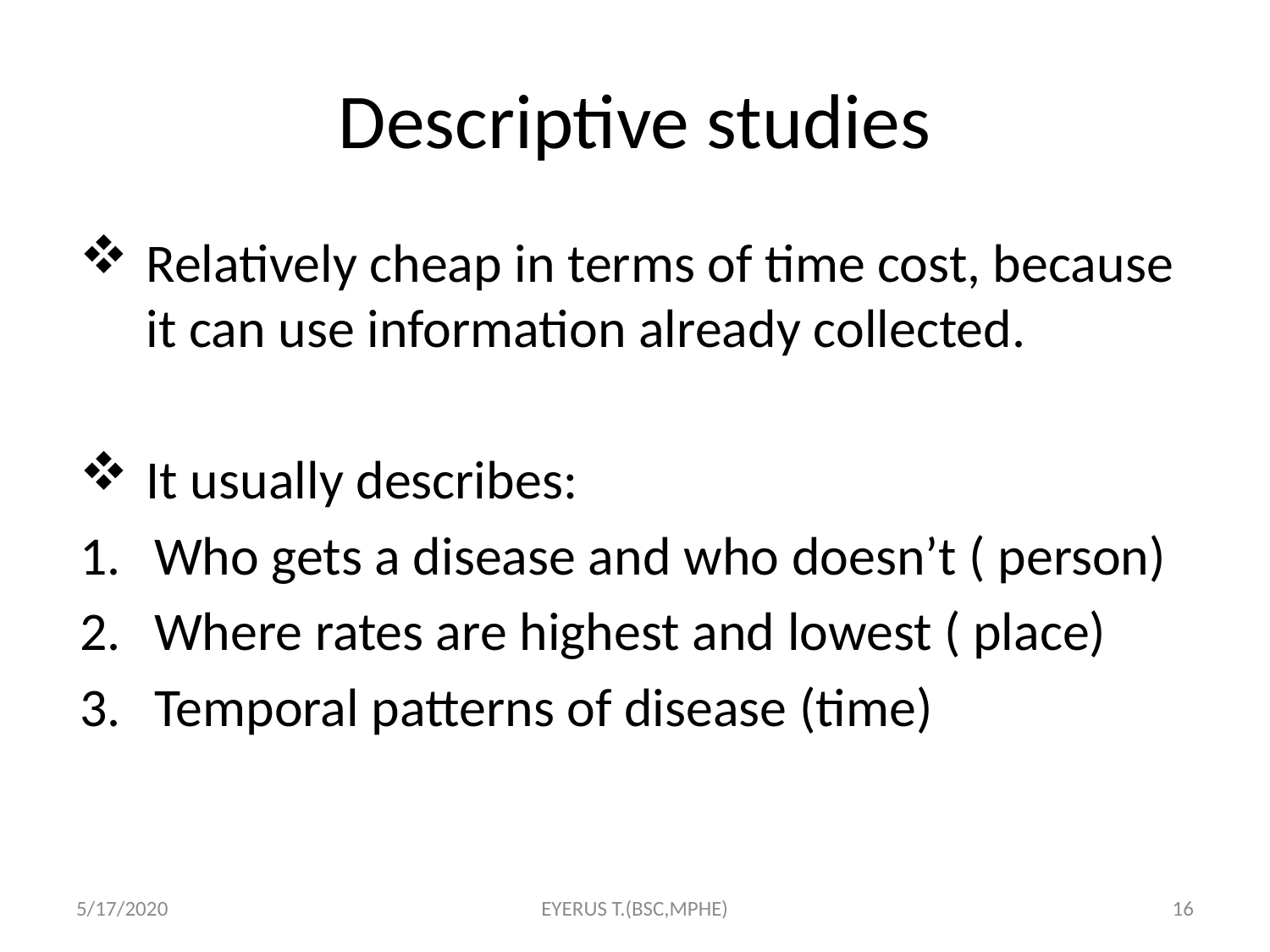

# Descriptive studies
Relatively cheap in terms of time cost, because it can use information already collected.

It usually describes:
Who gets a disease and who doesn’t ( person)
Where rates are highest and lowest ( place)
Temporal patterns of disease (time)

5/17/2020
EYERUS T.(BSC,MPHE)
16